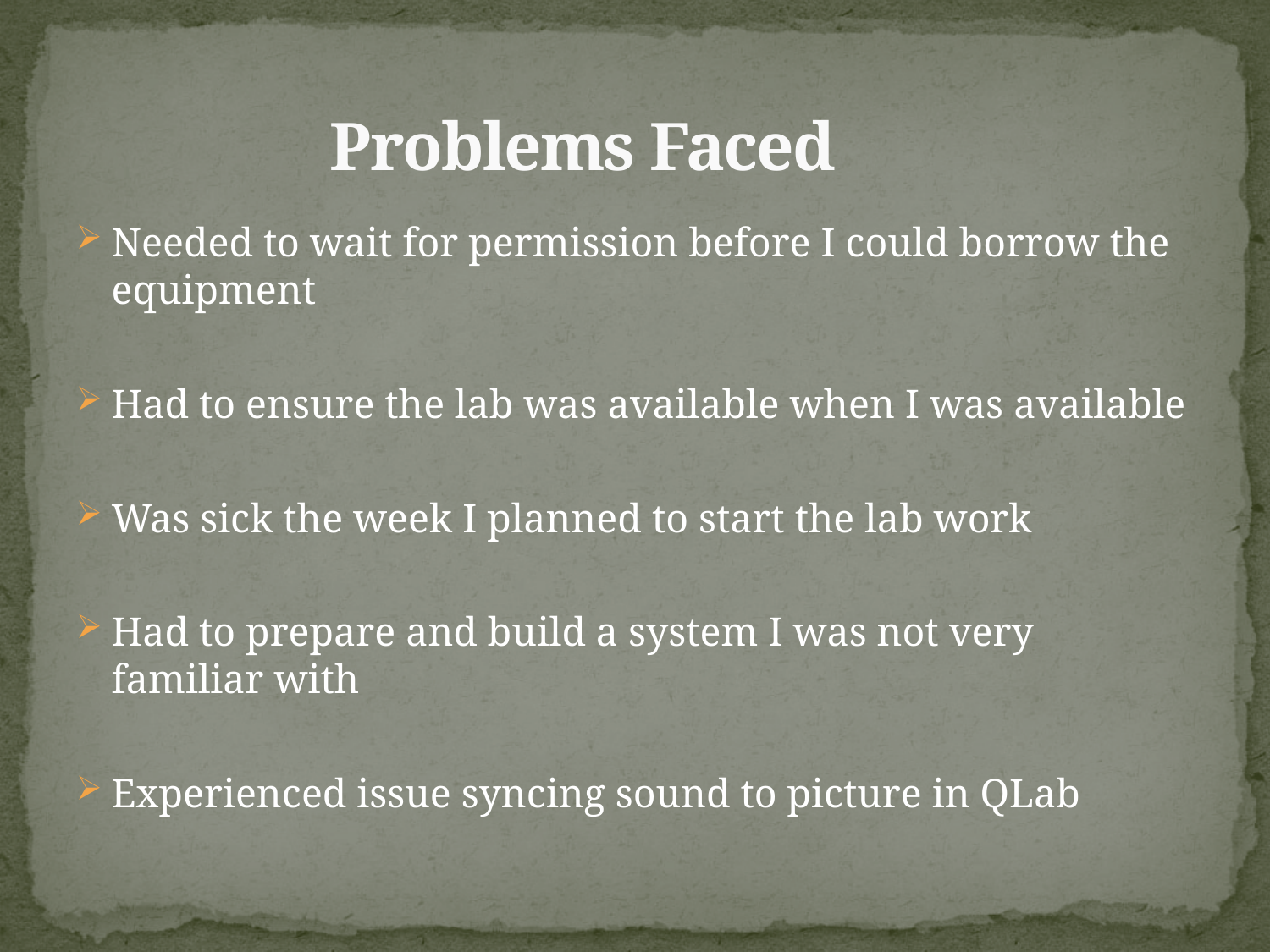

# Problems Faced
Needed to wait for permission before I could borrow the equipment

Had to ensure the lab was available when I was available

Was sick the week I planned to start the lab work

Had to prepare and build a system I was not very familiar with

Experienced issue syncing sound to picture in QLab